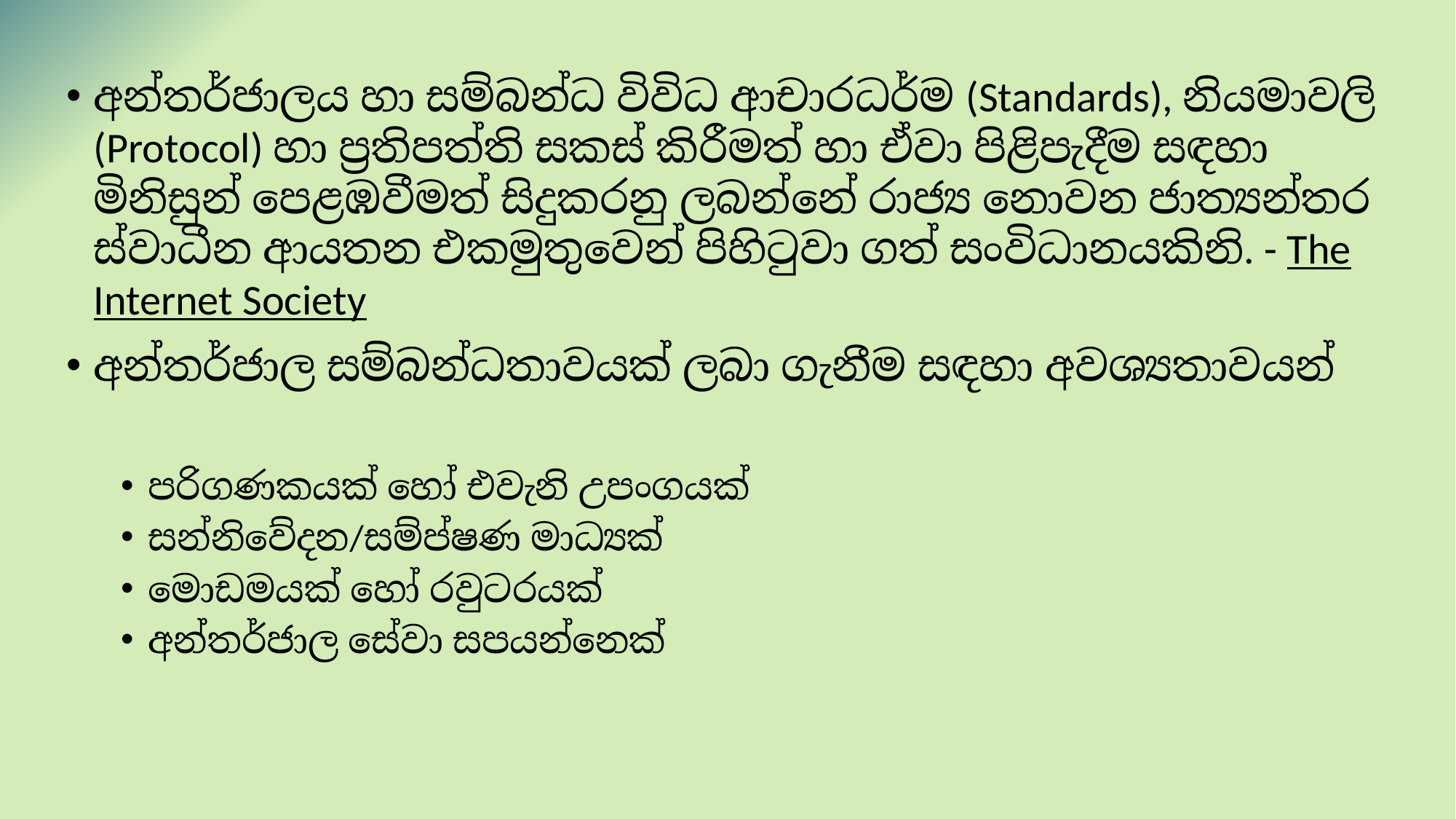

අන්තර්ජාලය හා සම්බන්ධ විවිධ ආචාරධර්ම (Standards), නියමාවලි (Protocol) හා ප්‍රතිපත්ති සකස් කිරීමත් හා ඒවා පිළිපැදීම සඳහා මිනිසුන් පෙළඹවීමත් සිදුකරනු ලබන්නේ රාජ්‍ය නොවන ජාත්‍යන්තර ස්වාධීන ආයතන එකමුතුවෙන් පිහිටුවා ගත් සංවිධානයකිනි. - The Internet Society
අන්තර්ජාල සම්බන්ධතාවයක් ලබා ගැනීම සඳහා අවශ්‍යතාවයන්

පරිගණකයක් හෝ එවැනි උපංගයක්
සන්නිවේදන/සම්ප්‍රේෂණ මාධ්‍යක්
මොඩමයක් හෝ රවුටරයක්
අන්තර්ජාල සේවා සපයන්නෙක්